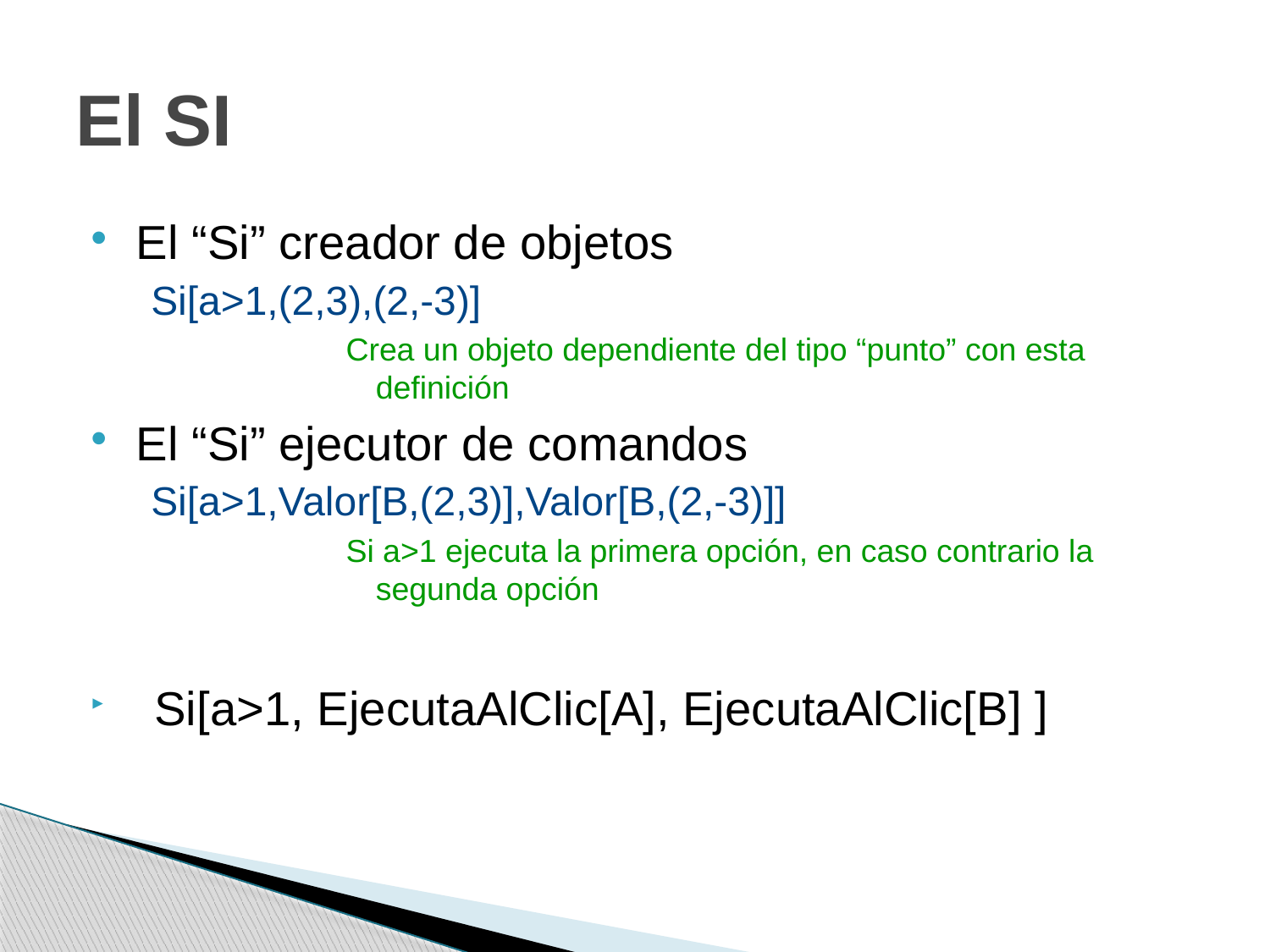

# El SI
El “Si” creador de objetos
Si[a>1,(2,3),(2,-3)]
Crea un objeto dependiente del tipo “punto” con esta definición
El “Si” ejecutor de comandos
Si[a>1,Valor[B,(2,3)],Valor[B,(2,-3)]]
Si a>1 ejecuta la primera opción, en caso contrario la segunda opción

Si[a>1, EjecutaAlClic[A], EjecutaAlClic[B] ]